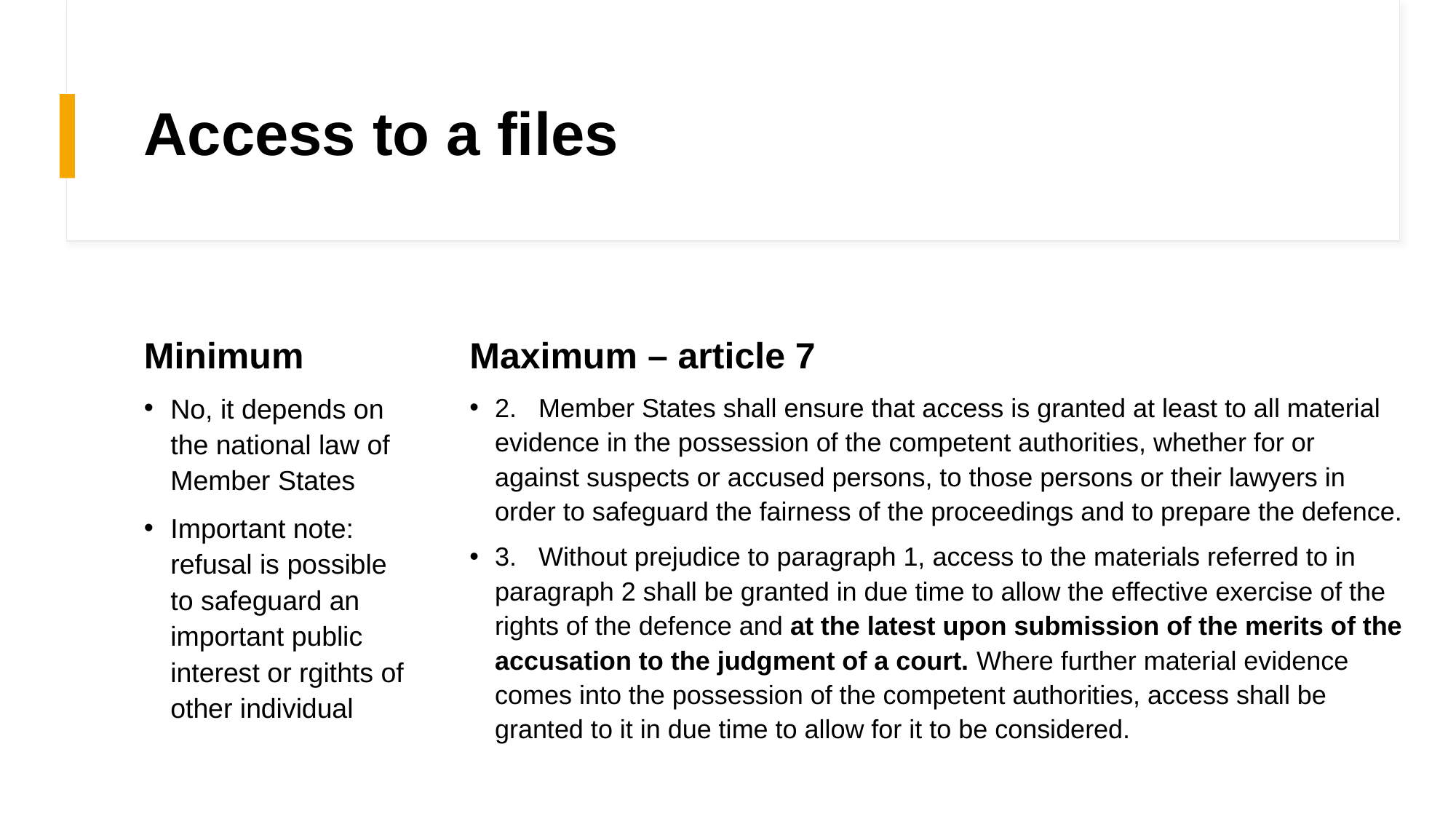

# Access to a files
Minimum
Maximum – article 7
2.   Member States shall ensure that access is granted at least to all material evidence in the possession of the competent authorities, whether for or against suspects or accused persons, to those persons or their lawyers in order to safeguard the fairness of the proceedings and to prepare the defence.
3.   Without prejudice to paragraph 1, access to the materials referred to in paragraph 2 shall be granted in due time to allow the effective exercise of the rights of the defence and at the latest upon submission of the merits of the accusation to the judgment of a court. Where further material evidence comes into the possession of the competent authorities, access shall be granted to it in due time to allow for it to be considered.

No, it depends on the national law of Member States
Important note: refusal is possible to safeguard an important public interest or rgithts of other individual